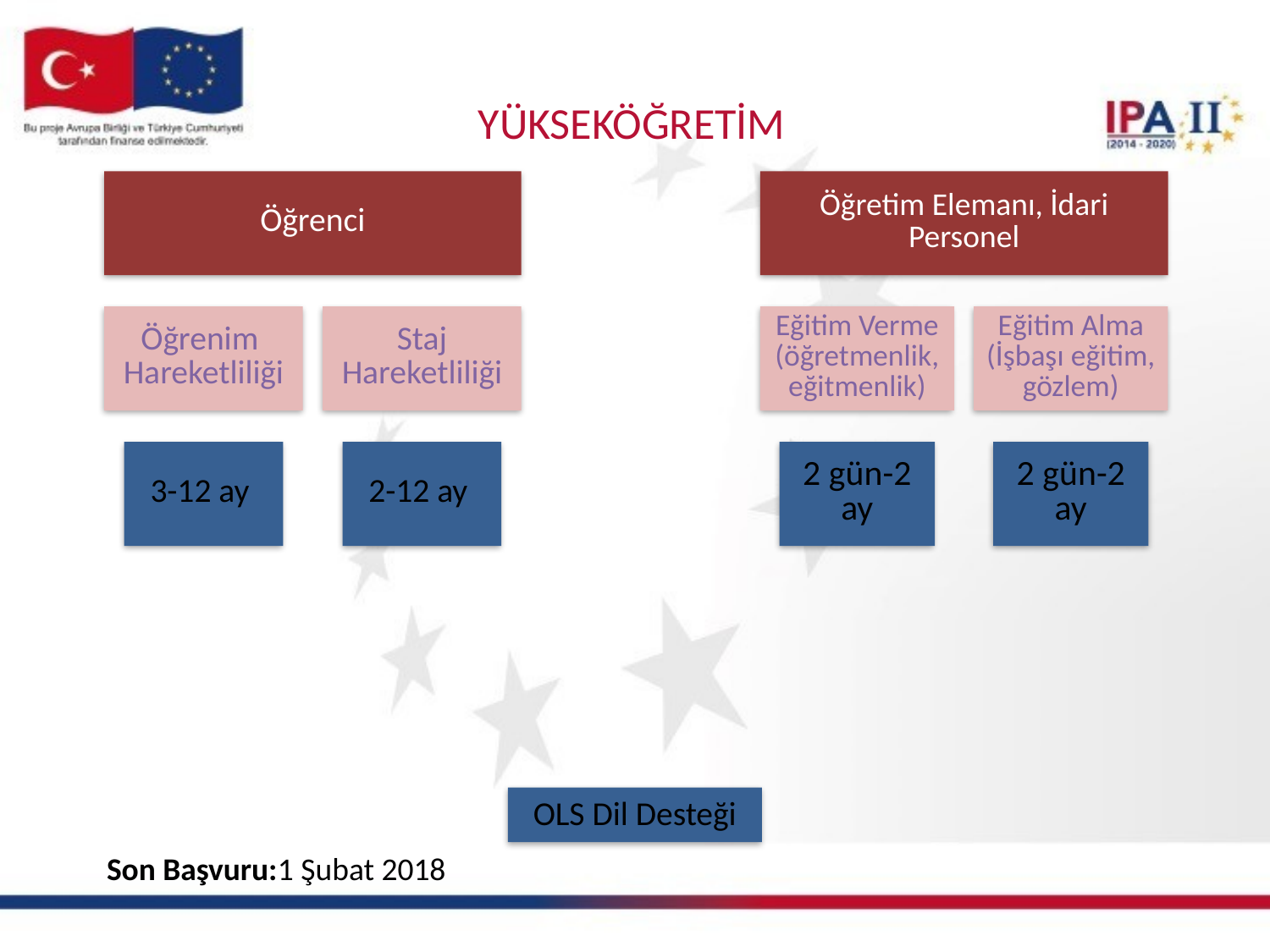

YÜKSEKÖĞRETİM
Öğrenci
Öğrenim  Hareketliliği
Staj Hareketliliği
3-12 ay
2-12 ay
Öğretim Elemanı, İdari Personel
Eğitim Verme (öğretmenlik, eğitmenlik)
Eğitim Alma (İşbaşı eğitim, gözlem)
2 gün-2 ay
2 gün-2 ay

OLS Dil Desteği
Son Başvuru:1 Şubat 2018